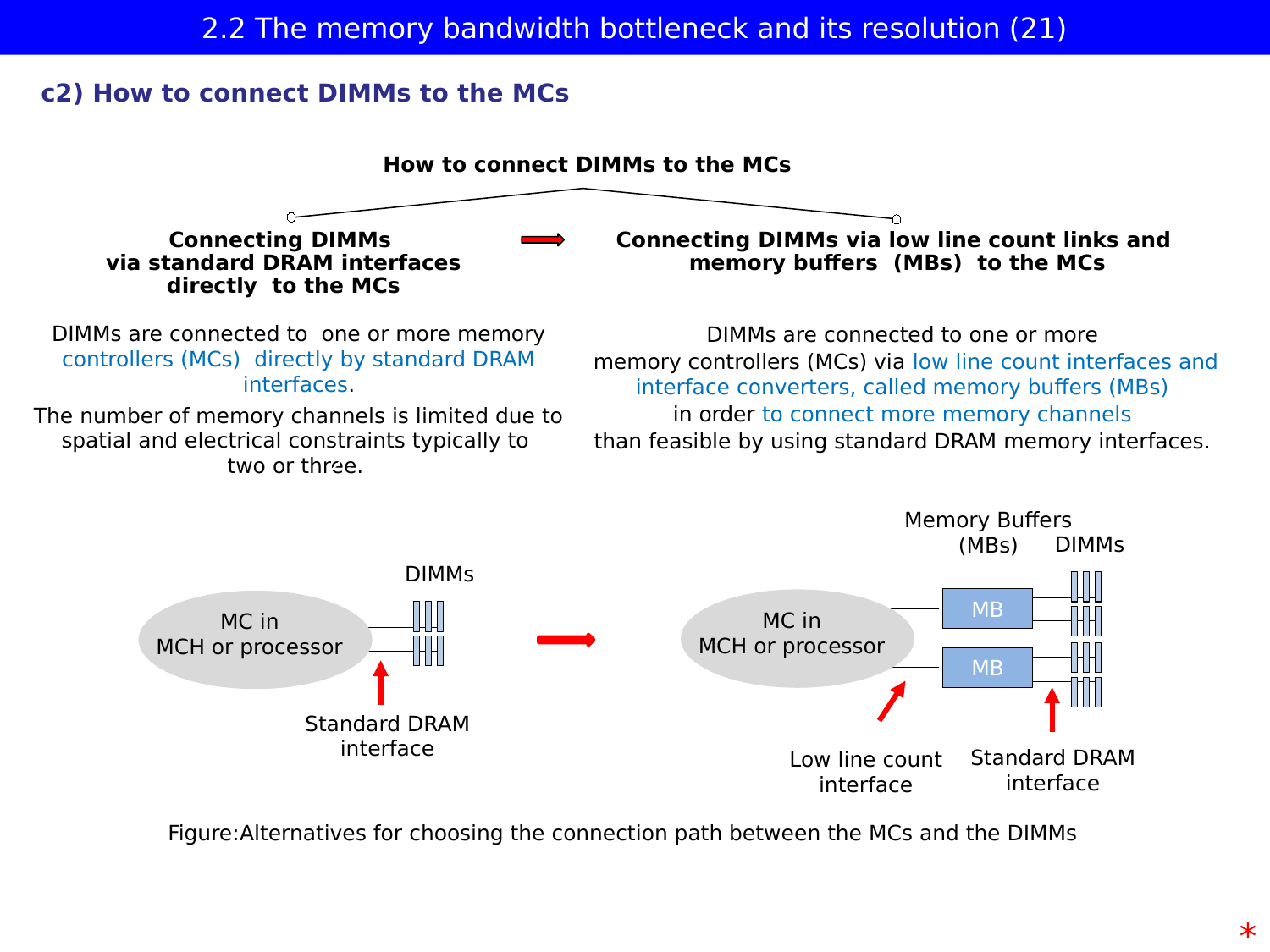

# 2.2 The memory bandwidth bottleneck and its resolution (21)
c2) How to connect DIMMs to the MCs
How to connect DIMMs to the MCs

Connecting DIMMs
via standard DRAM interfaces
directly  to the MCs
DIMMs are connected to  one or more memory controllers (MCs)  directly by standard DRAM interfaces.
The number of memory channels is limited due to spatial and electrical constraints typically to
two or three.
DIMMs

MC in
MCH or processor
Standard DRAM
interface
Connecting DIMMs via low line count links and
 memory buffers  (MBs)  to the MCs

DIMMs are connected to one or more
 memory controllers (MCs) via low line count interfaces and interface converters, called memory buffers (MBs)
in order to connect more memory channels
than feasible by using standard DRAM memory interfaces.
2. Evolution of Intel’s high-end 4S/8S server platforms (24)
Memory Buffers
(MBs)
DIMMs

MB

MB

Standard DRAM
interface
Low line count
interface

MC in
MCH or processor

Figure:Alternatives for choosing the connection path between the MCs and the DIMMs
*